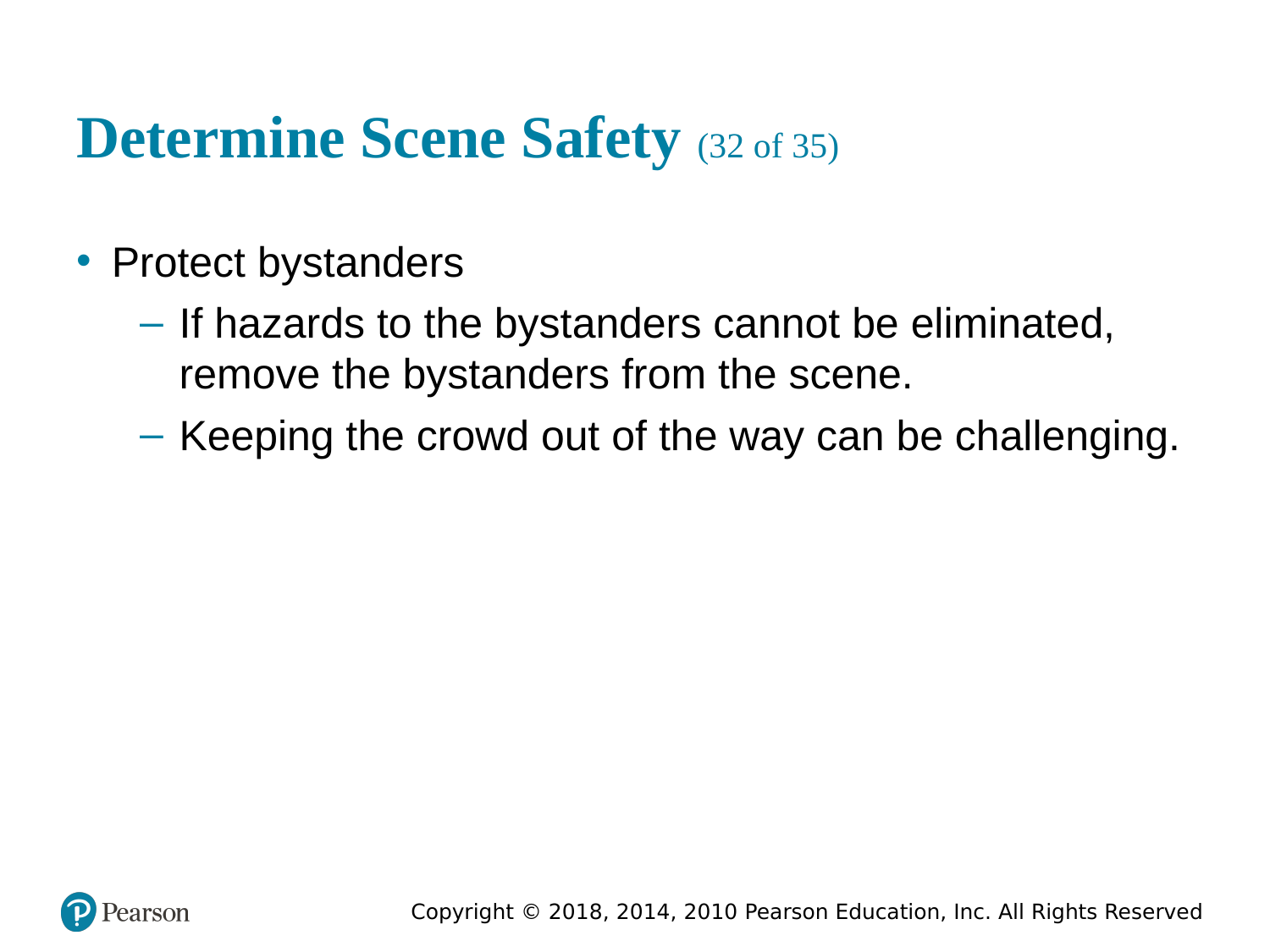

# Determine Scene Safety (32 of 35)
Protect bystanders
If hazards to the bystanders cannot be eliminated, remove the bystanders from the scene.
Keeping the crowd out of the way can be challenging.